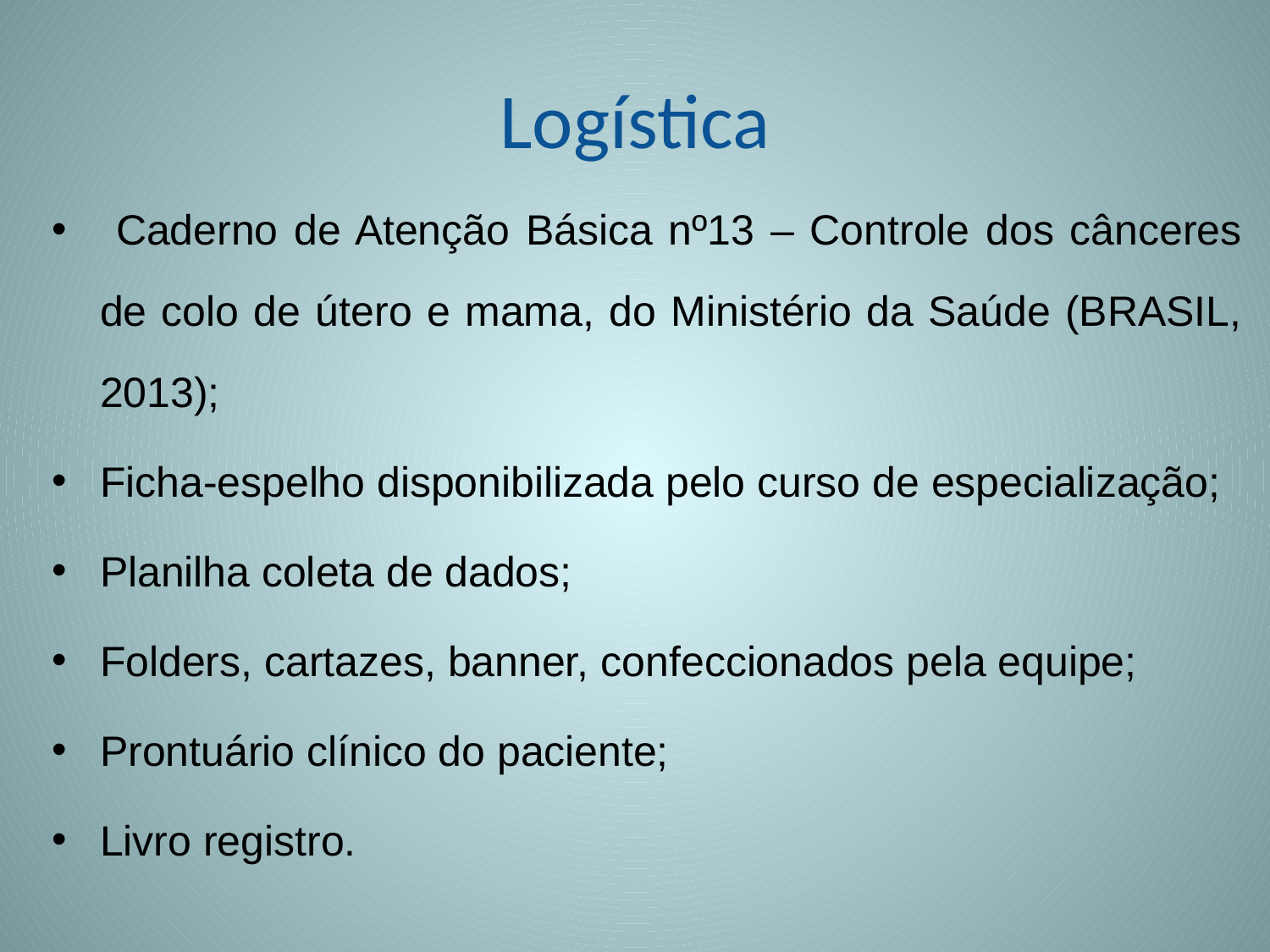

# Logística
 Caderno de Atenção Básica nº13 – Controle dos cânceres de colo de útero e mama, do Ministério da Saúde (BRASIL, 2013);
Ficha-espelho disponibilizada pelo curso de especialização;
Planilha coleta de dados;
Folders, cartazes, banner, confeccionados pela equipe;
Prontuário clínico do paciente;
Livro registro.